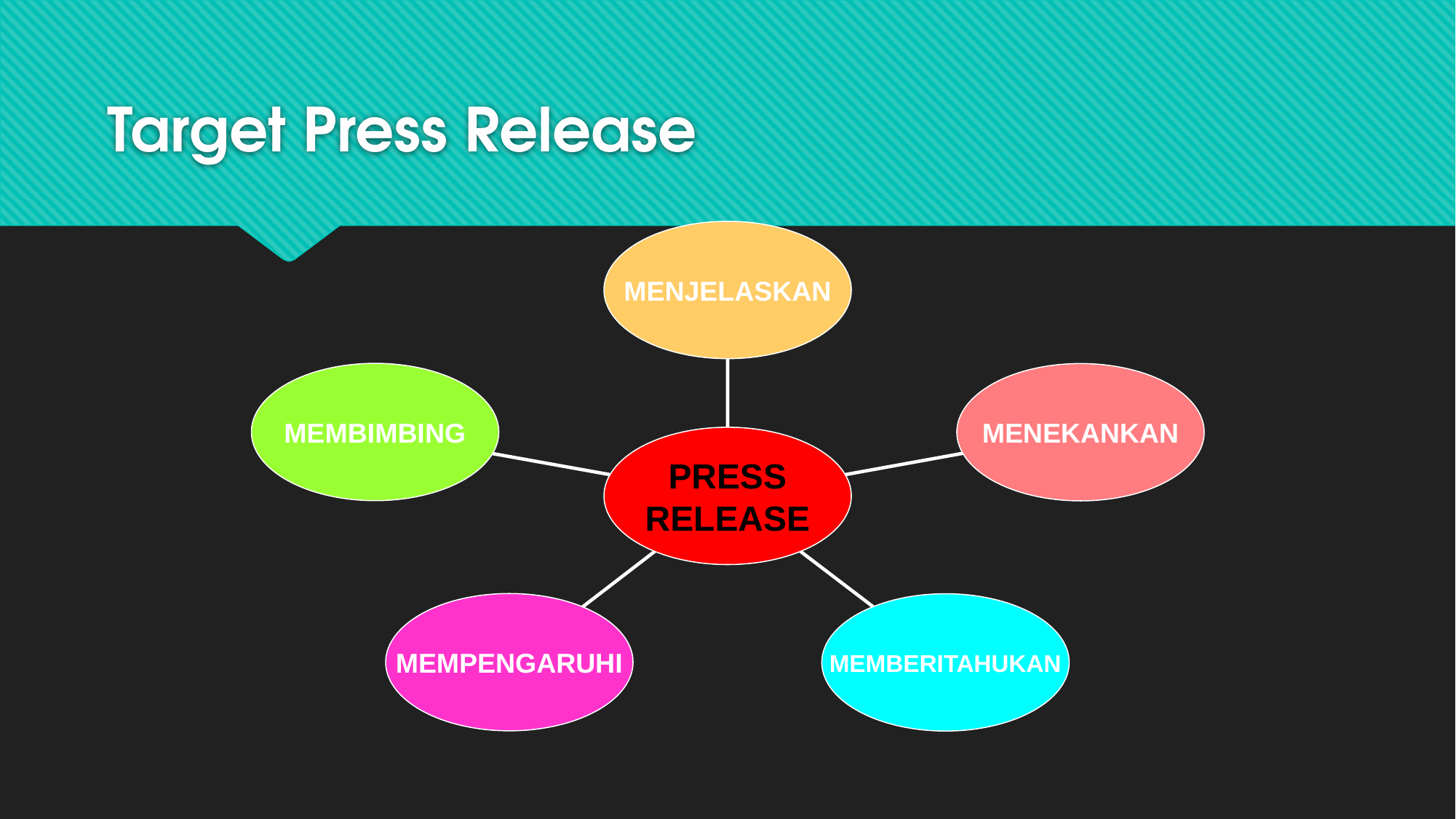

# Target Press Release
MENJELASKAN

MEMBIMBING
MENEKANKAN
PRESS
RELEASE

MEMPENGARUHI
MEMBERITAHUKAN